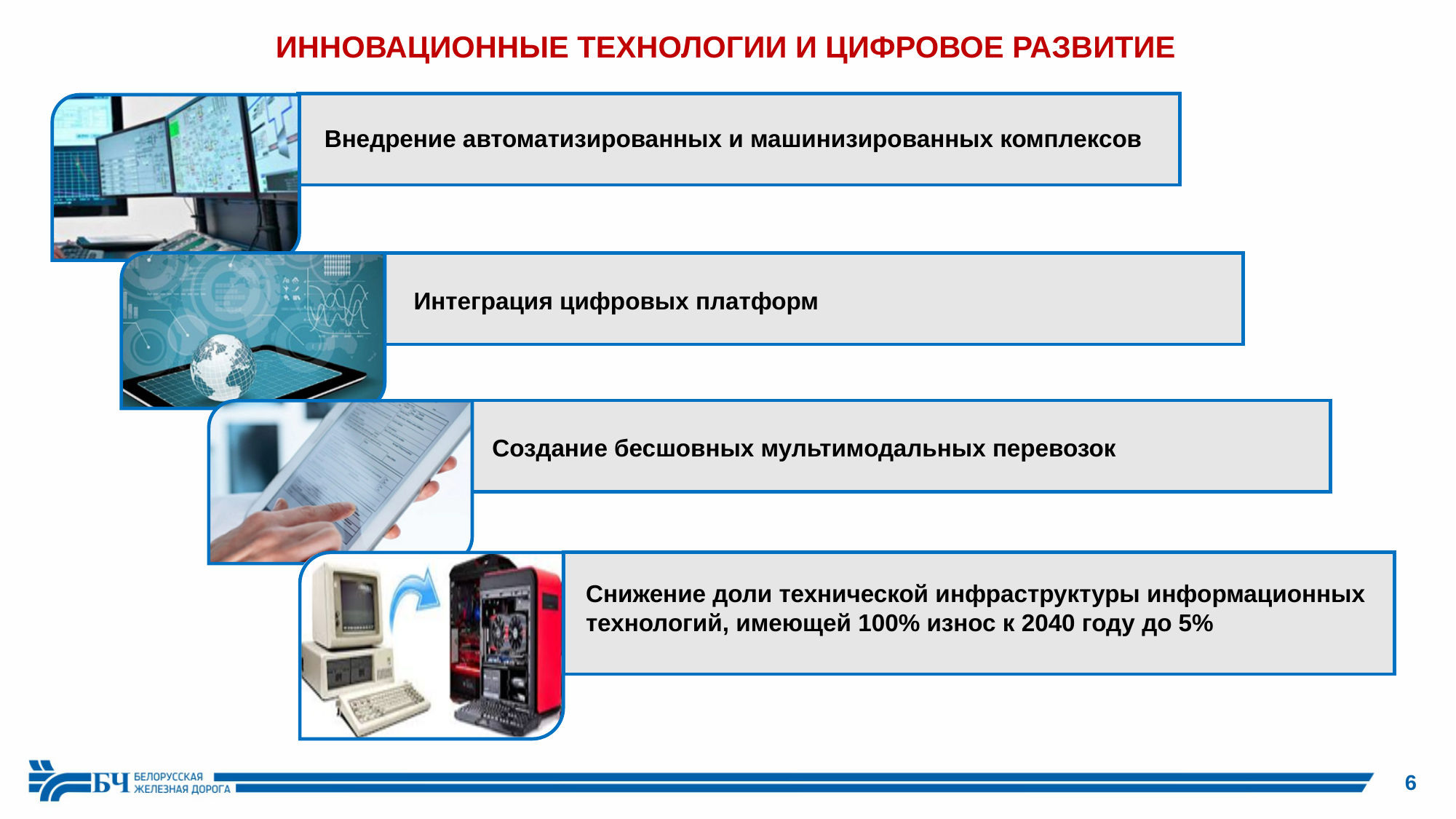

ИННОВАЦИОННЫЕ ТЕХНОЛОГИИ И ЦИФРОВОЕ РАЗВИТИЕ

Внедрение автоматизированных и машинизированных комплексов

Интеграция цифровых платформ

Создание бесшовных мультимодальных перевозок

Снижение доли технической инфраструктуры информационных технологий, имеющей 100% износ к 2040 году до 5%
6